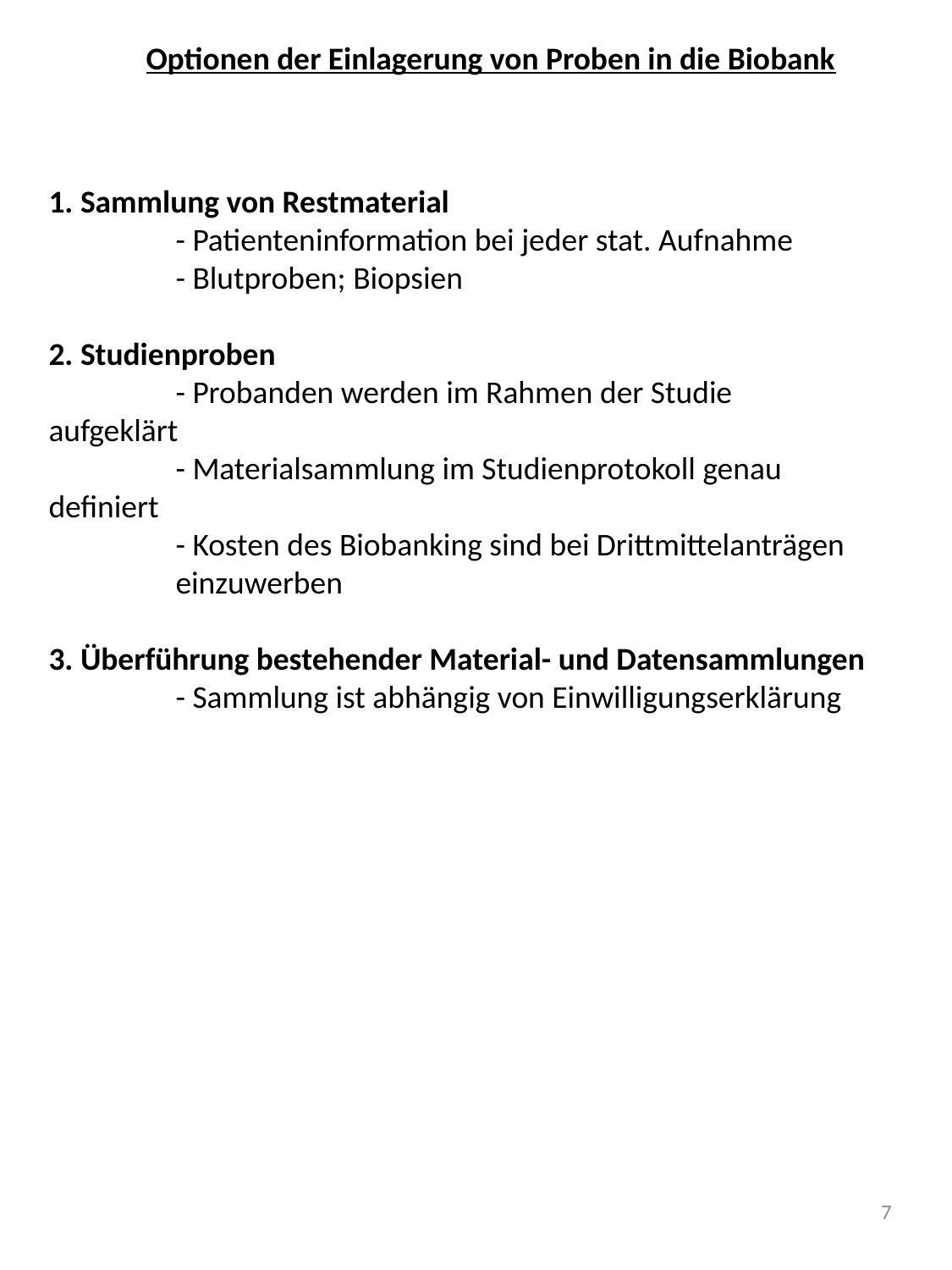

Optionen der Einlagerung von Proben in die Biobank
1. Sammlung von Restmaterial
	- Patienteninformation bei jeder stat. Aufnahme
	- Blutproben; Biopsien

2. Studienproben
	- Probanden werden im Rahmen der Studie 	aufgeklärt
	- Materialsammlung im Studienprotokoll genau 	definiert
	- Kosten des Biobanking sind bei Drittmittelanträgen 	einzuwerben

3. Überführung bestehender Material- und Datensammlungen
	- Sammlung ist abhängig von Einwilligungserklärung
7